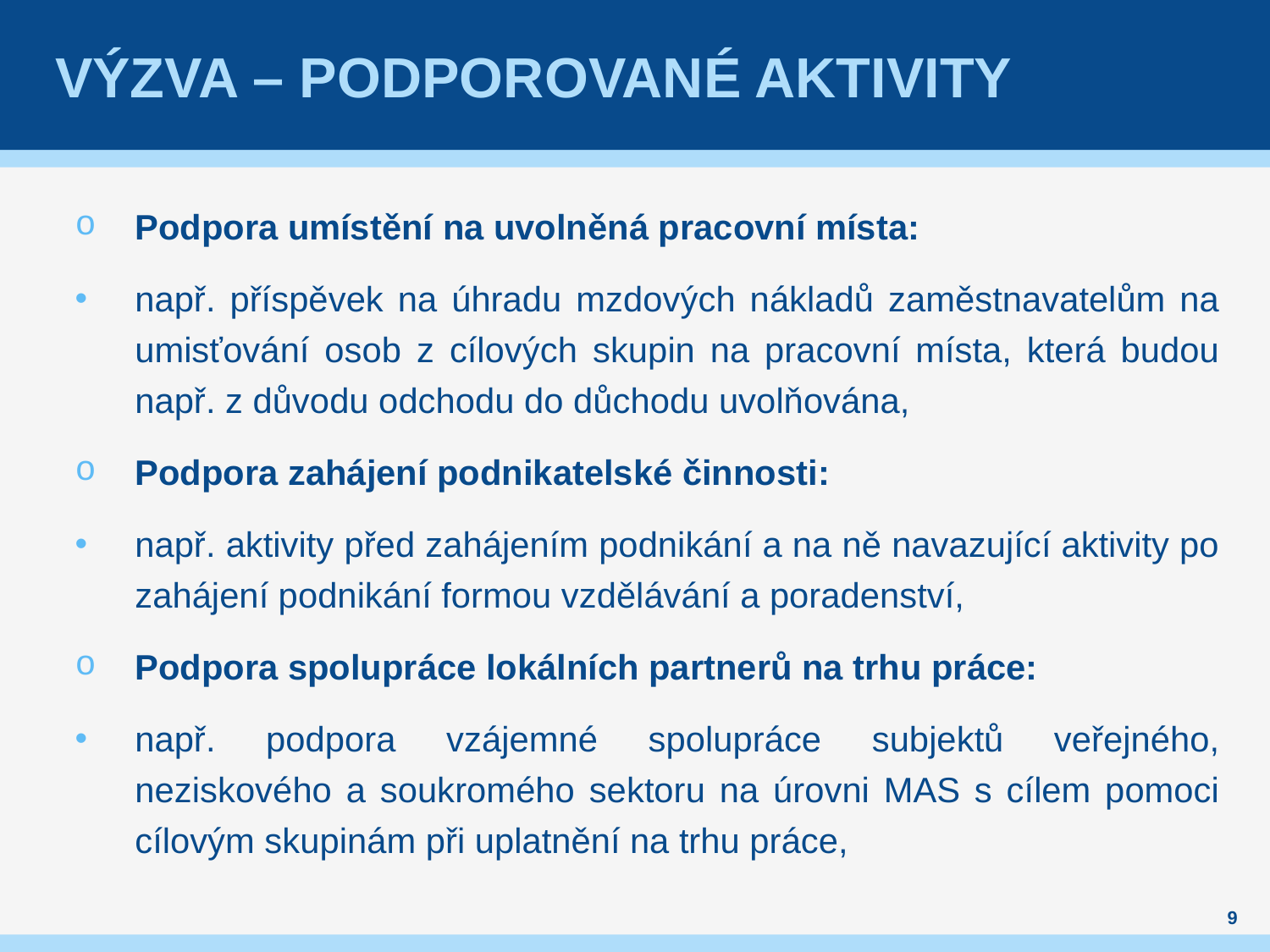

# Výzva – podporované aktivity
Podpora umístění na uvolněná pracovní místa:
např. příspěvek na úhradu mzdových nákladů zaměstnavatelům na umisťování osob z cílových skupin na pracovní místa, která budou např. z důvodu odchodu do důchodu uvolňována,
Podpora zahájení podnikatelské činnosti:
např. aktivity před zahájením podnikání a na ně navazující aktivity po zahájení podnikání formou vzdělávání a poradenství,
Podpora spolupráce lokálních partnerů na trhu práce:
např. podpora vzájemné spolupráce subjektů veřejného, neziskového a soukromého sektoru na úrovni MAS s cílem pomoci cílovým skupinám při uplatnění na trhu práce,

9